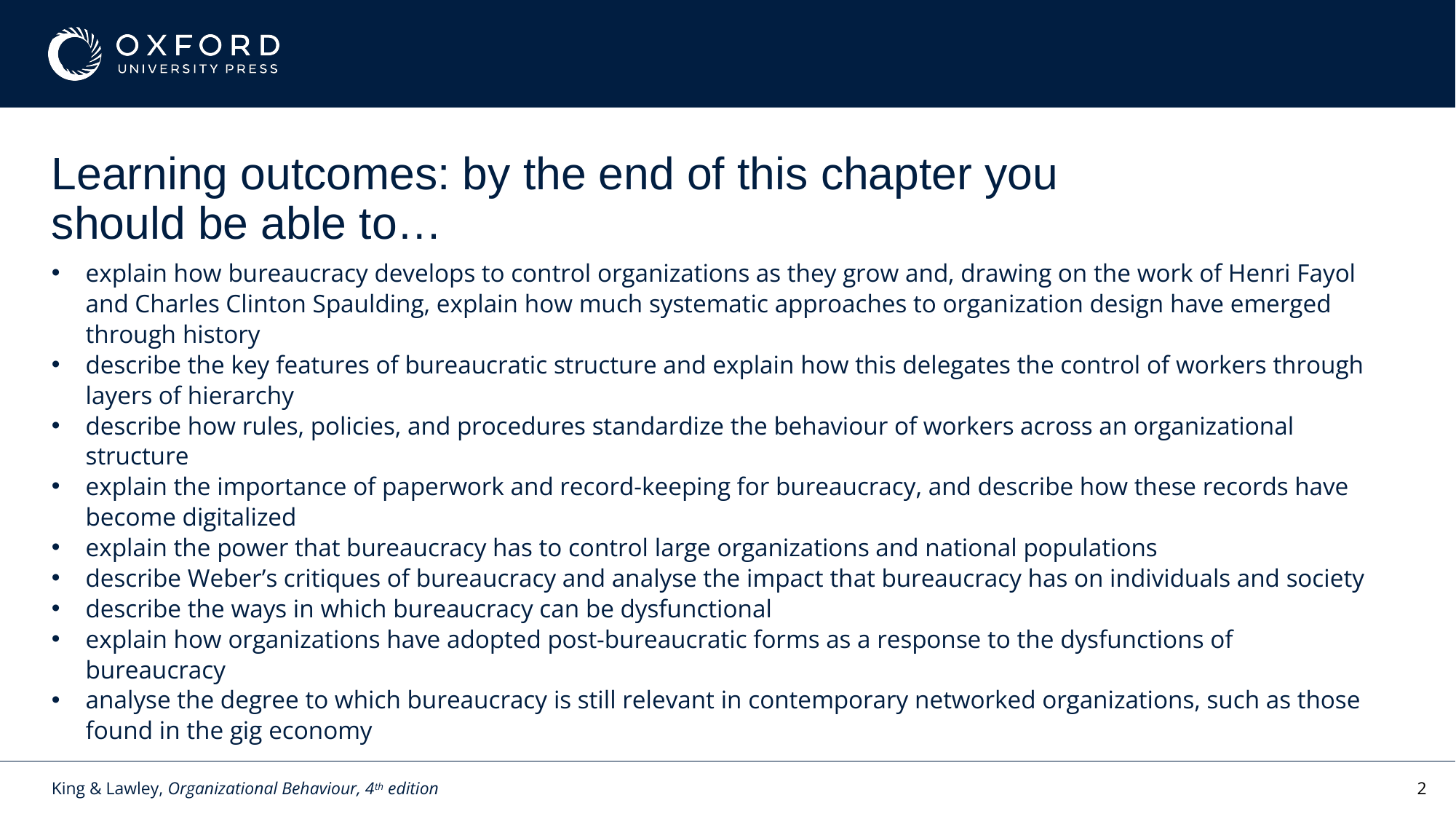

# Learning outcomes: by the end of this chapter you should be able to…
explain how bureaucracy develops to control organizations as they grow and, drawing on the work of Henri Fayol and Charles Clinton Spaulding, explain how much systematic approaches to organization design have emerged through history
describe the key features of bureaucratic structure and explain how this delegates the control of workers through layers of hierarchy​
describe how rules, policies, and procedures standardize the behaviour of workers across an organizational structure​
explain the importance of paperwork and record-keeping for bureaucracy, and describe how these records have become digitalized​
explain the power that bureaucracy has to control large organizations and national populations​
describe Weber’s critiques of bureaucracy and analyse the impact that bureaucracy has on individuals and society​
describe the ways in which bureaucracy can be dysfunctional​
explain how organizations have adopted post-bureaucratic forms as a response to the dysfunctions of bureaucracy​
analyse the degree to which bureaucracy is still relevant in contemporary networked organizations, such as those found in the gig economy​

King & Lawley, Organizational Behaviour, 4th edition
2